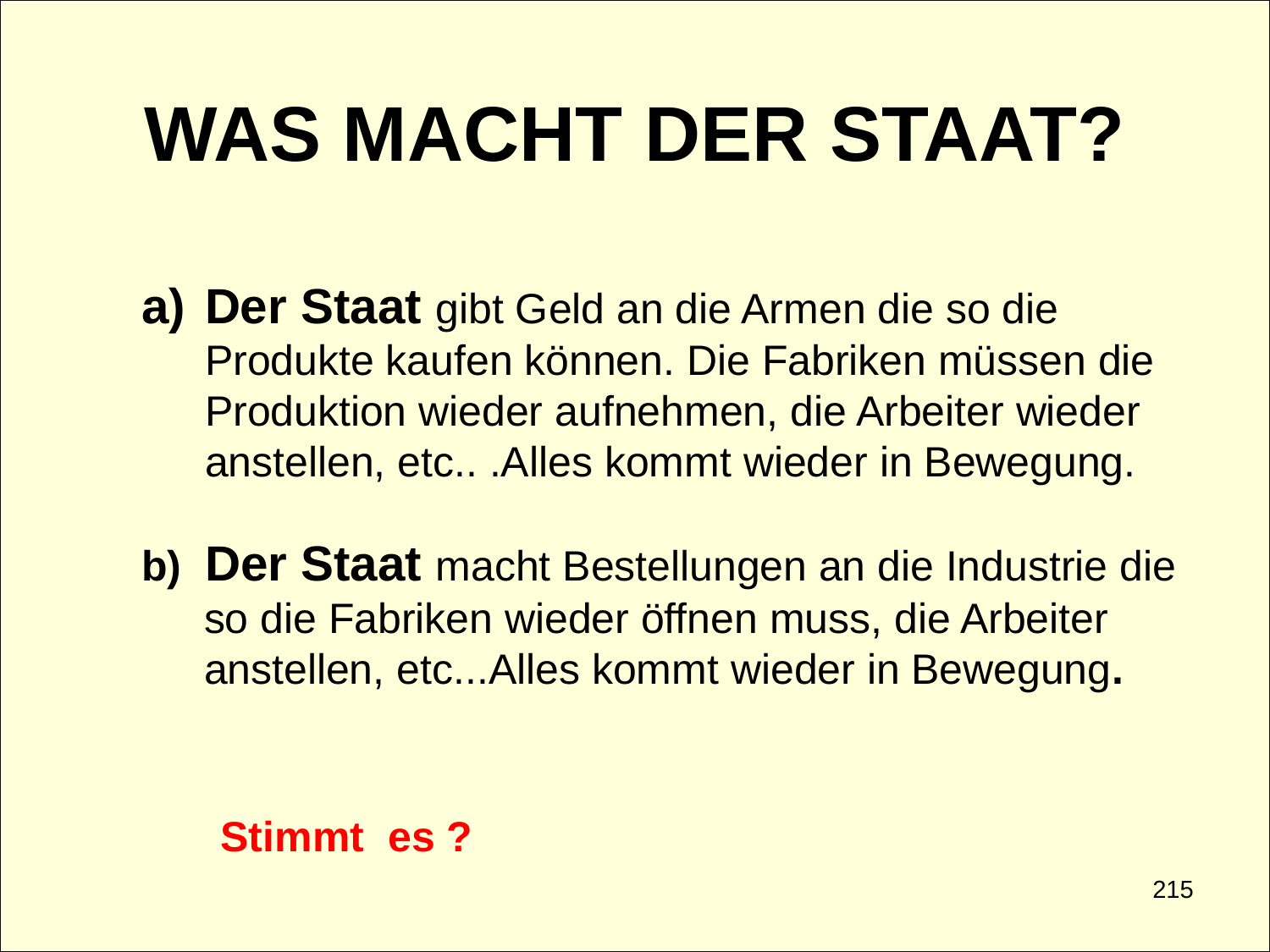

WAS MACHT DER STAAT?
Der Staat gibt Geld an die Armen die so die Produkte kaufen können. Die Fabriken müssen die Produktion wieder aufnehmen, die Arbeiter wieder anstellen, etc.. .Alles kommt wieder in Bewegung.
b)  Der Staat macht Bestellungen an die Industrie die so die Fabriken wieder öffnen muss, die Arbeiter anstellen, etc...Alles kommt wieder in Bewegung.
Stimmt  es ?
215